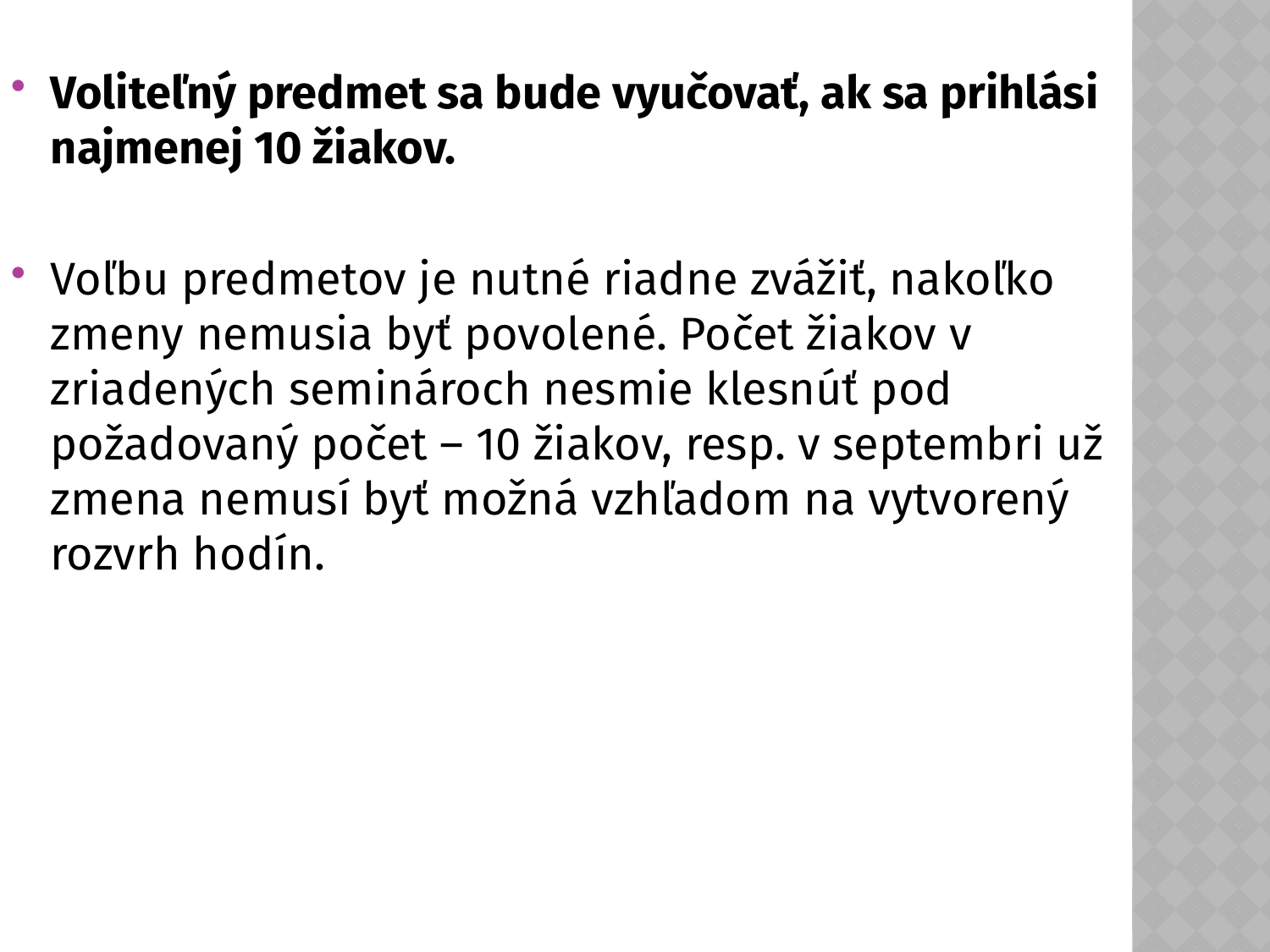

Voliteľný predmet sa bude vyučovať, ak sa prihlási najmenej 10 žiakov.

Voľbu predmetov je nutné riadne zvážiť, nakoľko zmeny nemusia byť povolené. Počet žiakov v zriadených seminároch nesmie klesnúť pod požadovaný počet – 10 žiakov, resp. v septembri už zmena nemusí byť možná vzhľadom na vytvorený rozvrh hodín.